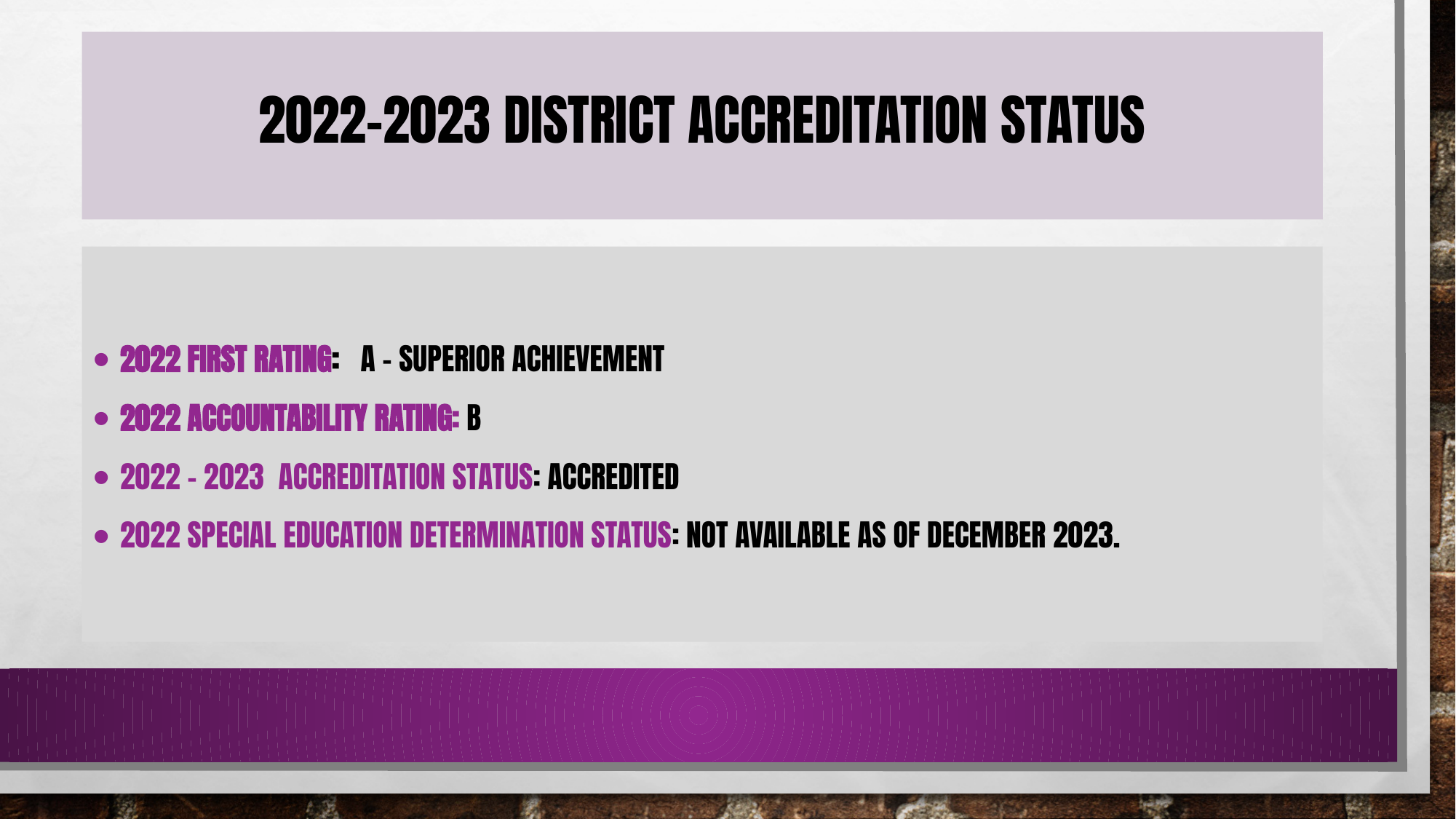

# 2022-2023 District Accreditation status
2022 First Rating:   A – Superior Achievement
2022 Accountability rating: b
2022 – 2023  accreditation status: accredited
2022 special education determination status: not available as of December 2023.